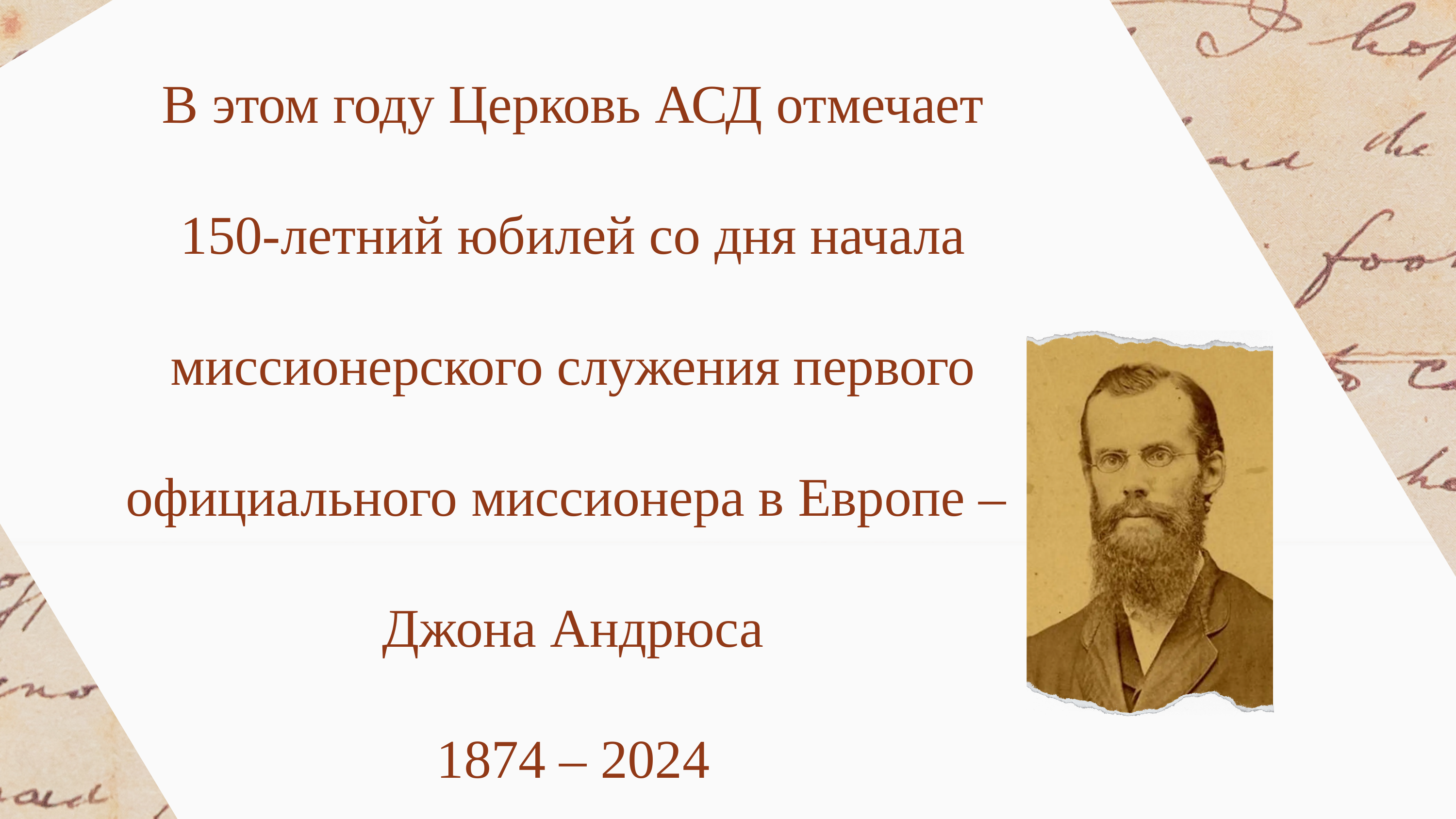

В этом году Церковь АСД отмечает 150-летний юбилей со дня начала миссионерского служения первого официального миссионера в Европе –
Джона Андрюса
1874 – 2024